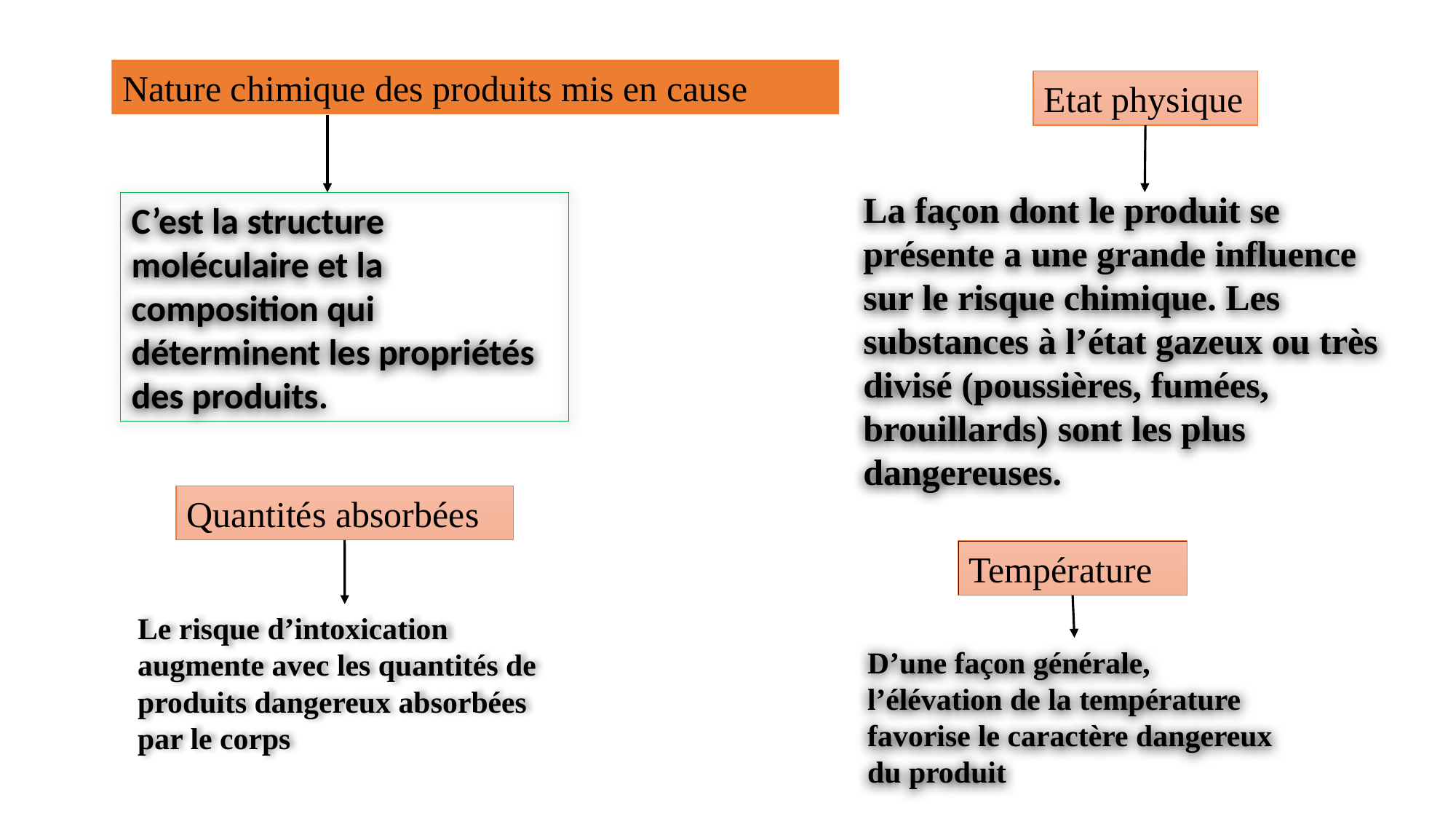

Nature chimique des produits mis en cause
Etat physique
La façon dont le produit se présente a une grande influence sur le risque chimique. Les substances à l’état gazeux ou très divisé (poussières, fumées, brouillards) sont les plus dangereuses.
C’est la structure moléculaire et la composition qui déterminent les propriétés des produits.
Quantités absorbées
Température
Le risque d’intoxication augmente avec les quantités de produits dangereux absorbées par le corps
D’une façon générale, l’élévation de la température favorise le caractère dangereux du produit